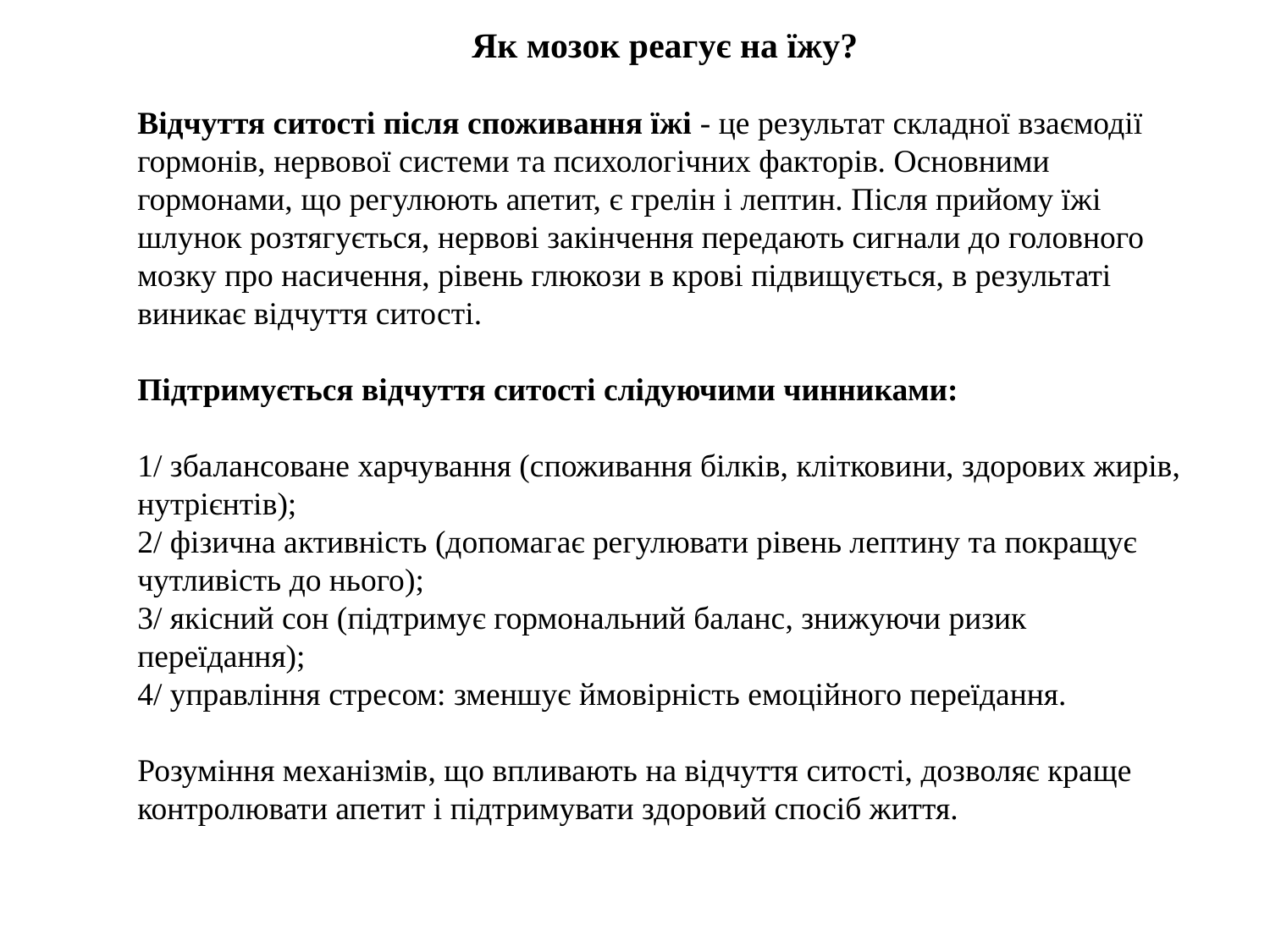

Як мозок реагує на їжу?

Відчуття ситості після споживання їжі - це результат складної взаємодії гормонів, нервової системи та психологічних факторів. Основними гормонами, що регулюють апетит, є грелін і лептин. Після прийому їжі шлунок розтягується, нервові закінчення передають сигнали до головного мозку про насичення, рівень глюкози в крові підвищується, в результаті виникає відчуття ситості.

Підтримується відчуття ситості слідуючими чинниками:

1/ збалансоване харчування (споживання білків, клітковини, здорових жирів, нутрієнтів);
2/ фізична активність (допомагає регулювати рівень лептину та покращує чутливість до нього);
3/ якісний сон (підтримує гормональний баланс, знижуючи ризик переїдання);
4/ управління стресом: зменшує ймовірність емоційного переїдання.

Розуміння механізмів, що впливають на відчуття ситості, дозволяє краще контролювати апетит і підтримувати здоровий спосіб життя.